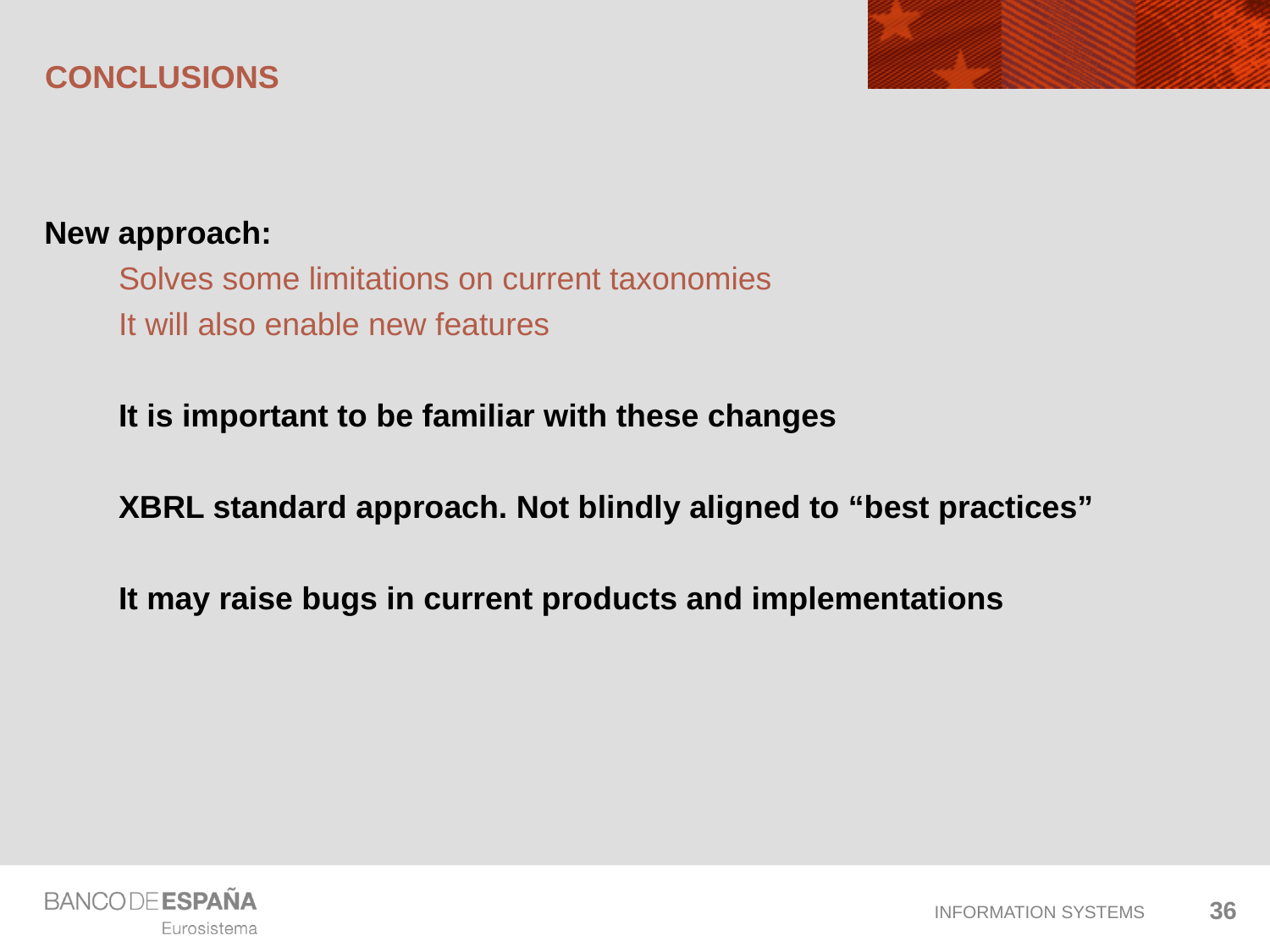

# conclusions
New approach:
Solves some limitations on current taxonomies
It will also enable new features

It is important to be familiar with these changes

XBRL standard approach. Not blindly aligned to “best practices”

It may raise bugs in current products and implementations
36